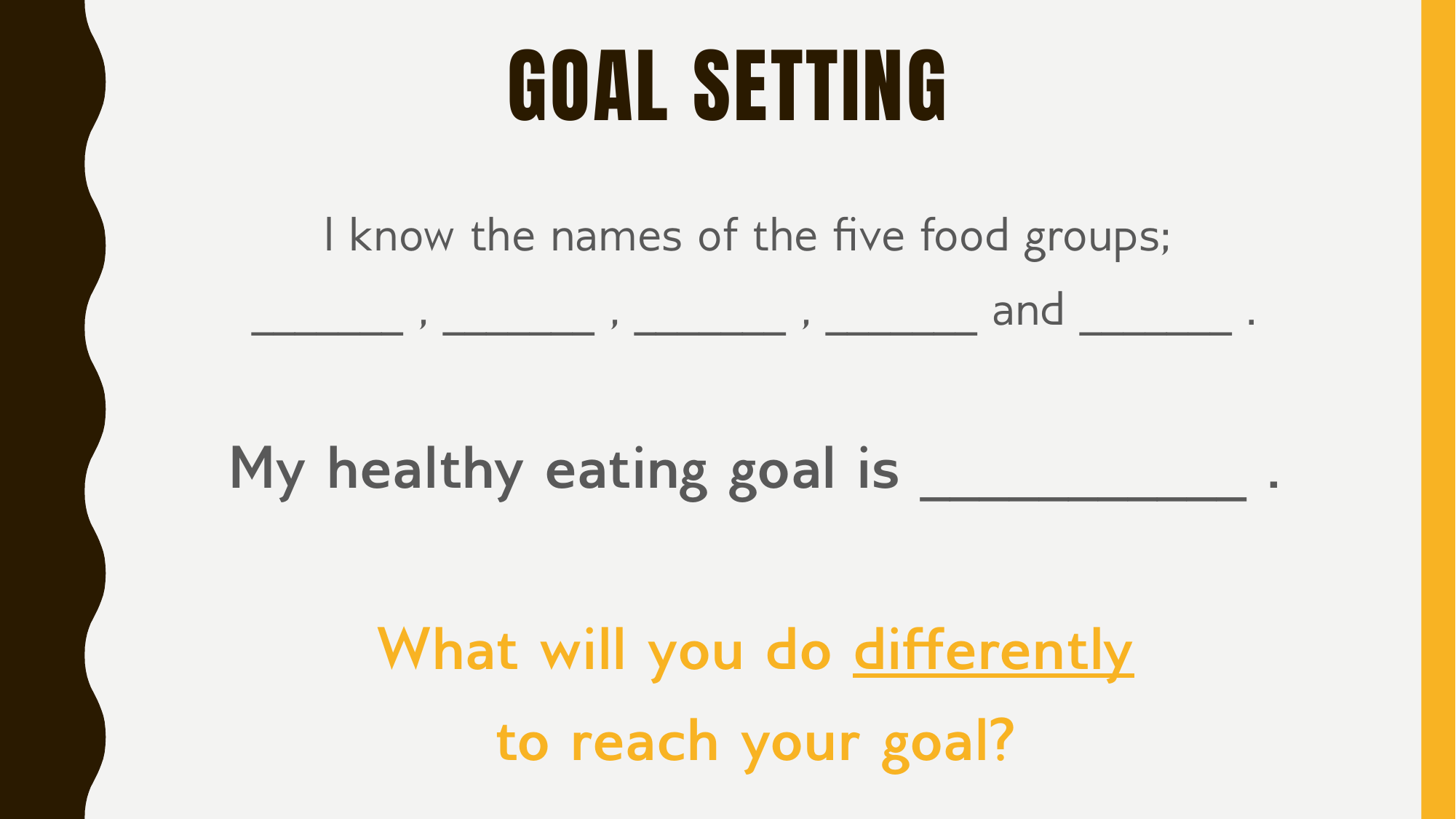

# Goal Setting
I know the names of the five food groups;
_______ , _______ , _______ , _______ and _______ .

My healthy eating goal is ___________ .

What will you do differently
to reach your goal?